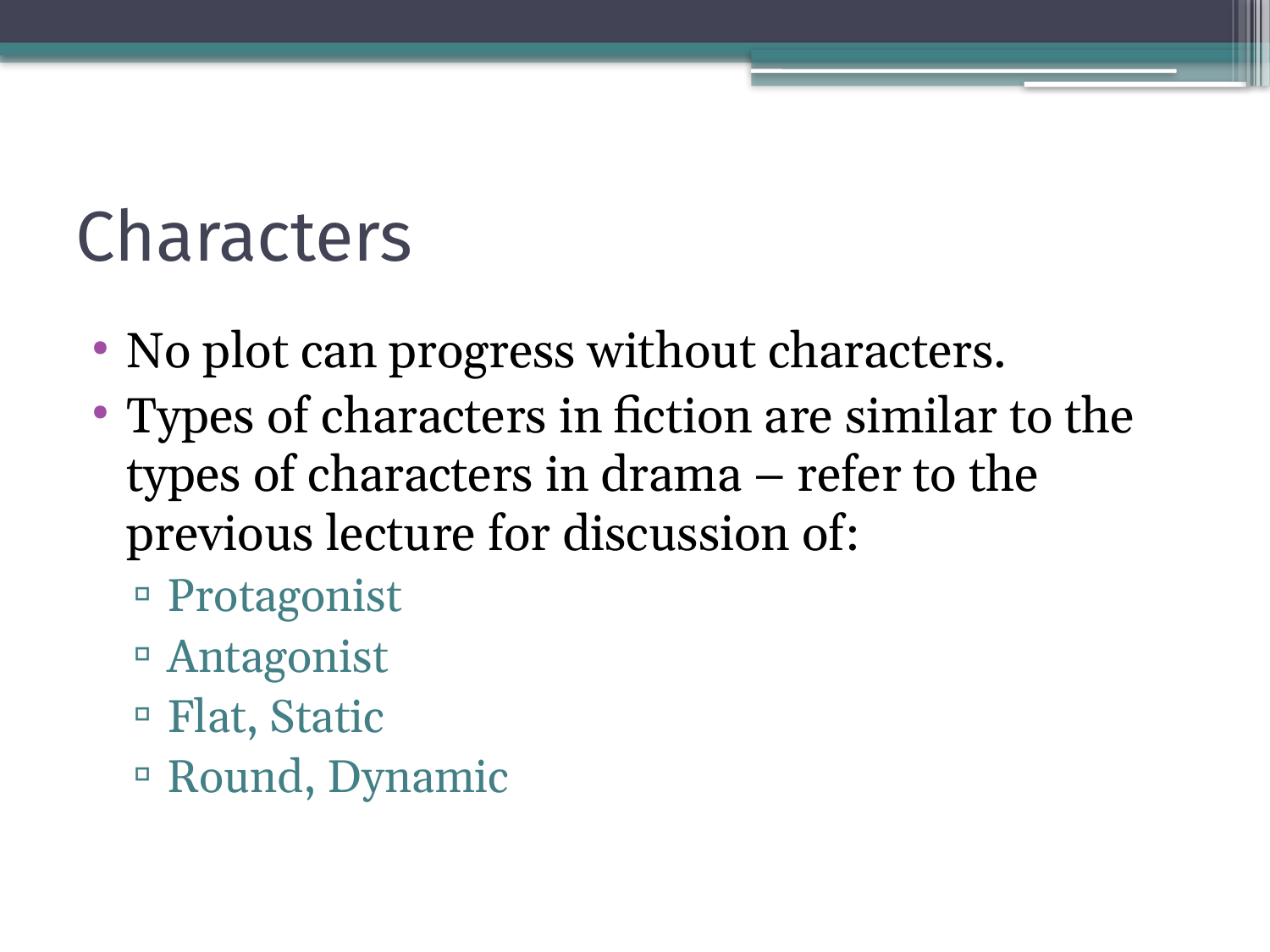

# Characters
No plot can progress without characters.
Types of characters in fiction are similar to the types of characters in drama – refer to the previous lecture for discussion of:
Protagonist
Antagonist
Flat, Static
Round, Dynamic